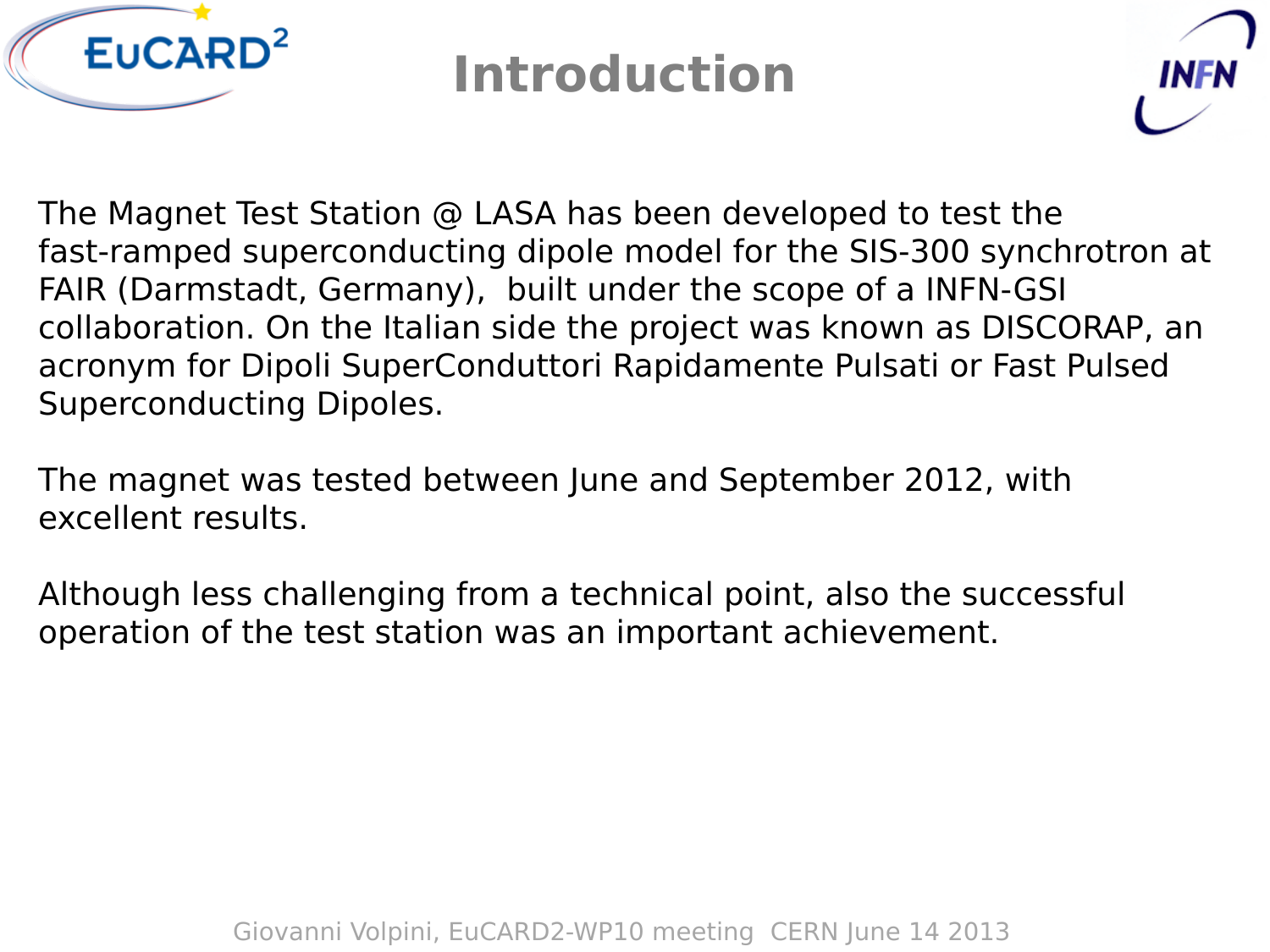

# Introduction
The Magnet Test Station @ LASA has been developed to test the
fast-ramped superconducting dipole model for the SIS-300 synchrotron at FAIR (Darmstadt, Germany),  built under the scope of a INFN-GSI collaboration. On the Italian side the project was known as DISCORAP, an acronym for Dipoli SuperConduttori Rapidamente Pulsati or Fast Pulsed Superconducting Dipoles.

The magnet was tested between June and September 2012, with excellent results.

Although less challenging from a technical point, also the successful operation of the test station was an important achievement.
Giovanni Volpini, EuCARD2-WP10 meeting  CERN June 14 2013